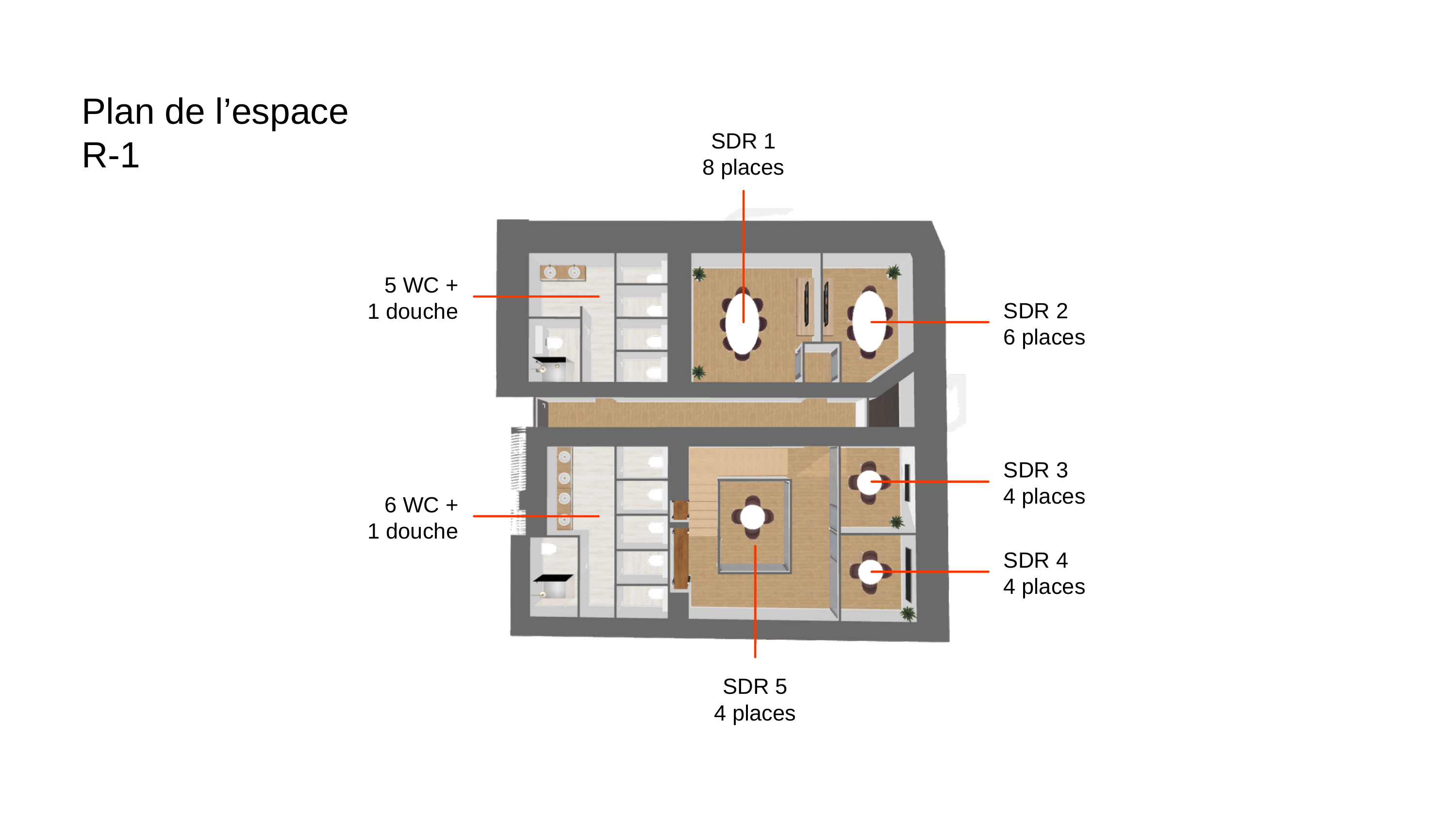

Plan de l’espace
R-1
SDR 1
8 places

5 WC +
1 douche
SDR 2
6 places

SDR 3
4 places

6 WC +
1 douche

SDR 4
4 places

SDR 5
4 places